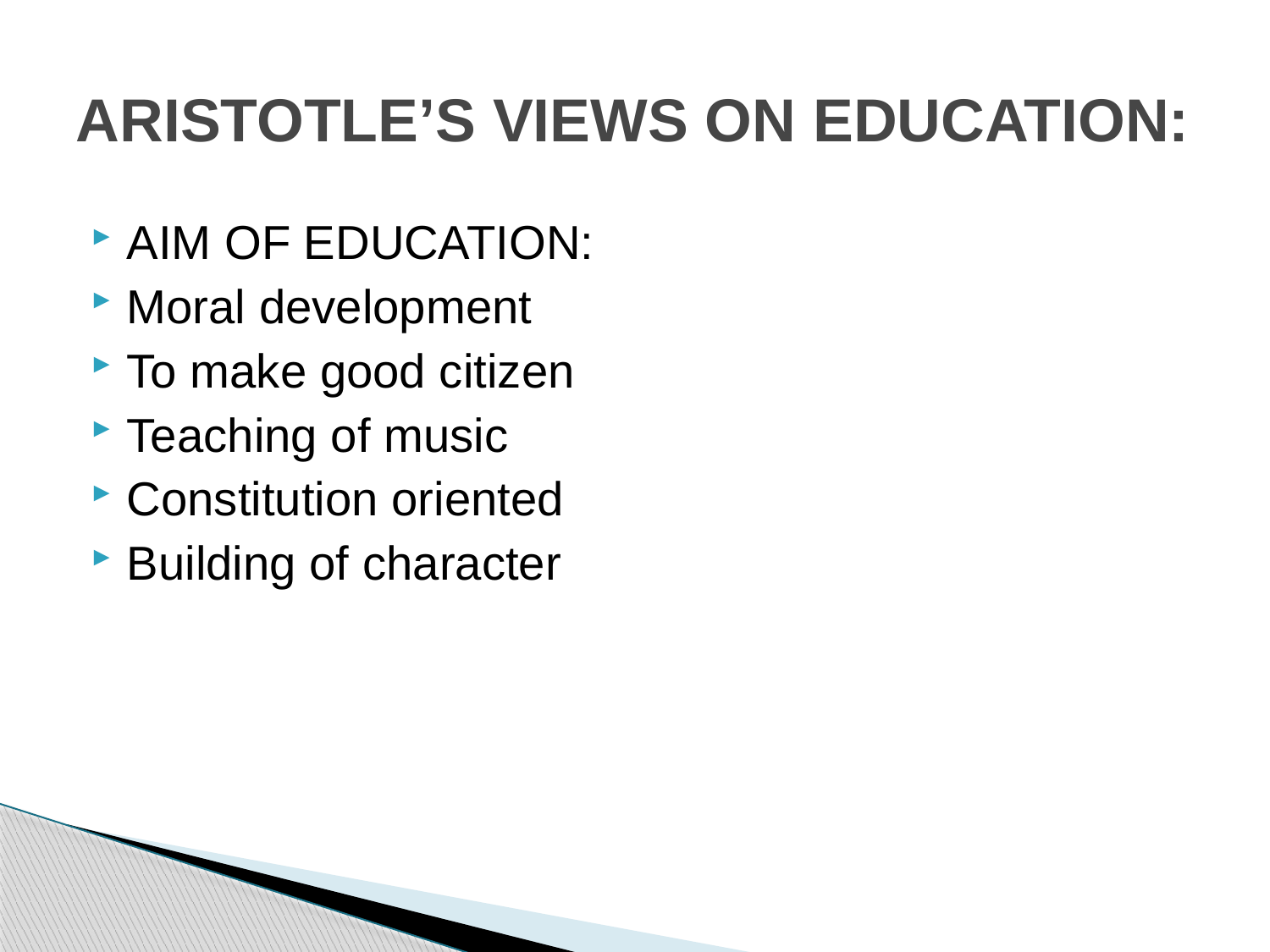

# ARISTOTLE’S VIEWS ON EDUCATION:
AIM OF EDUCATION:
Moral development
To make good citizen
Teaching of music
Constitution oriented
Building of character